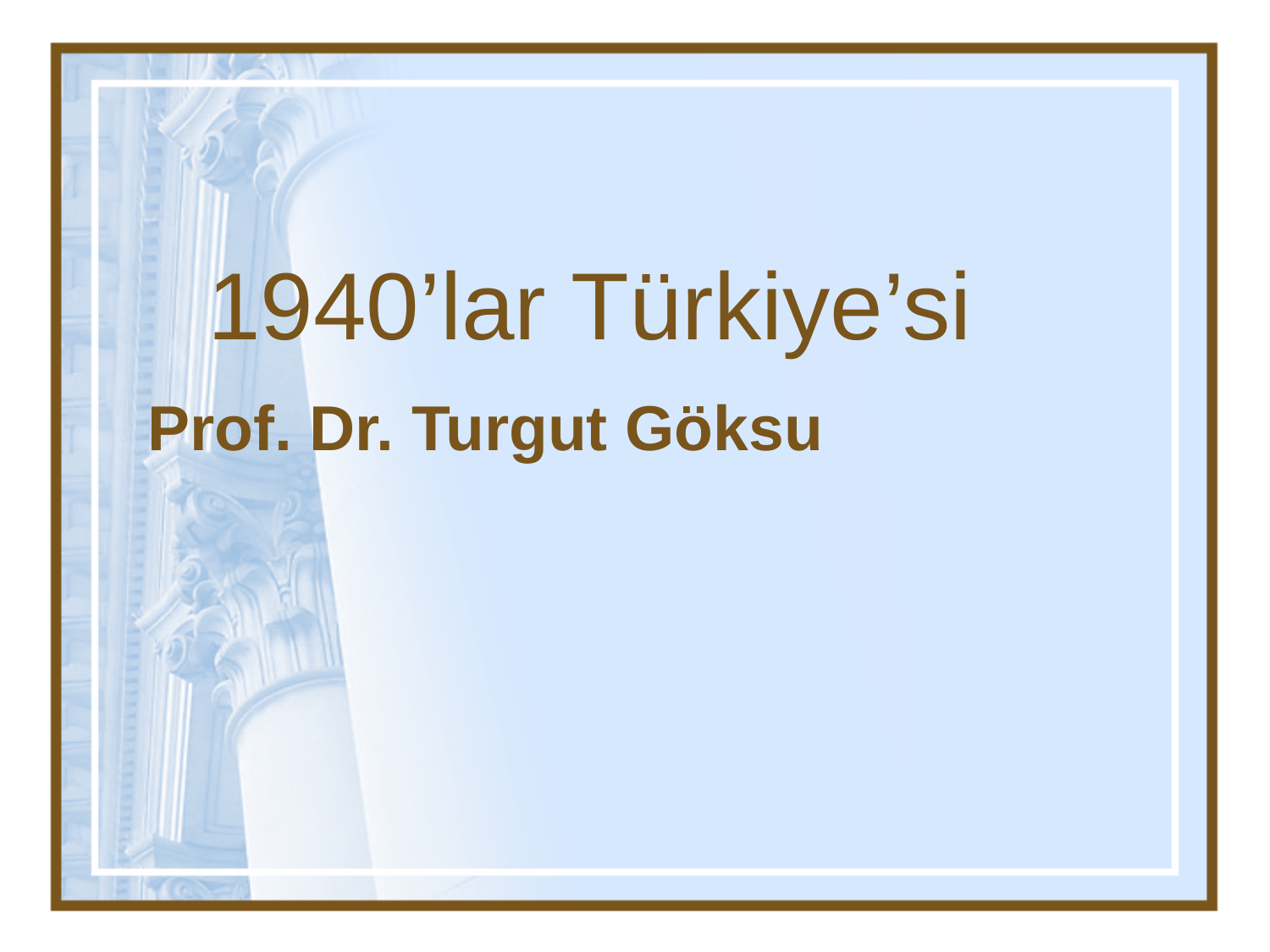

# 1940’lar Türkiye’si
Prof. Dr. Turgut Göksu